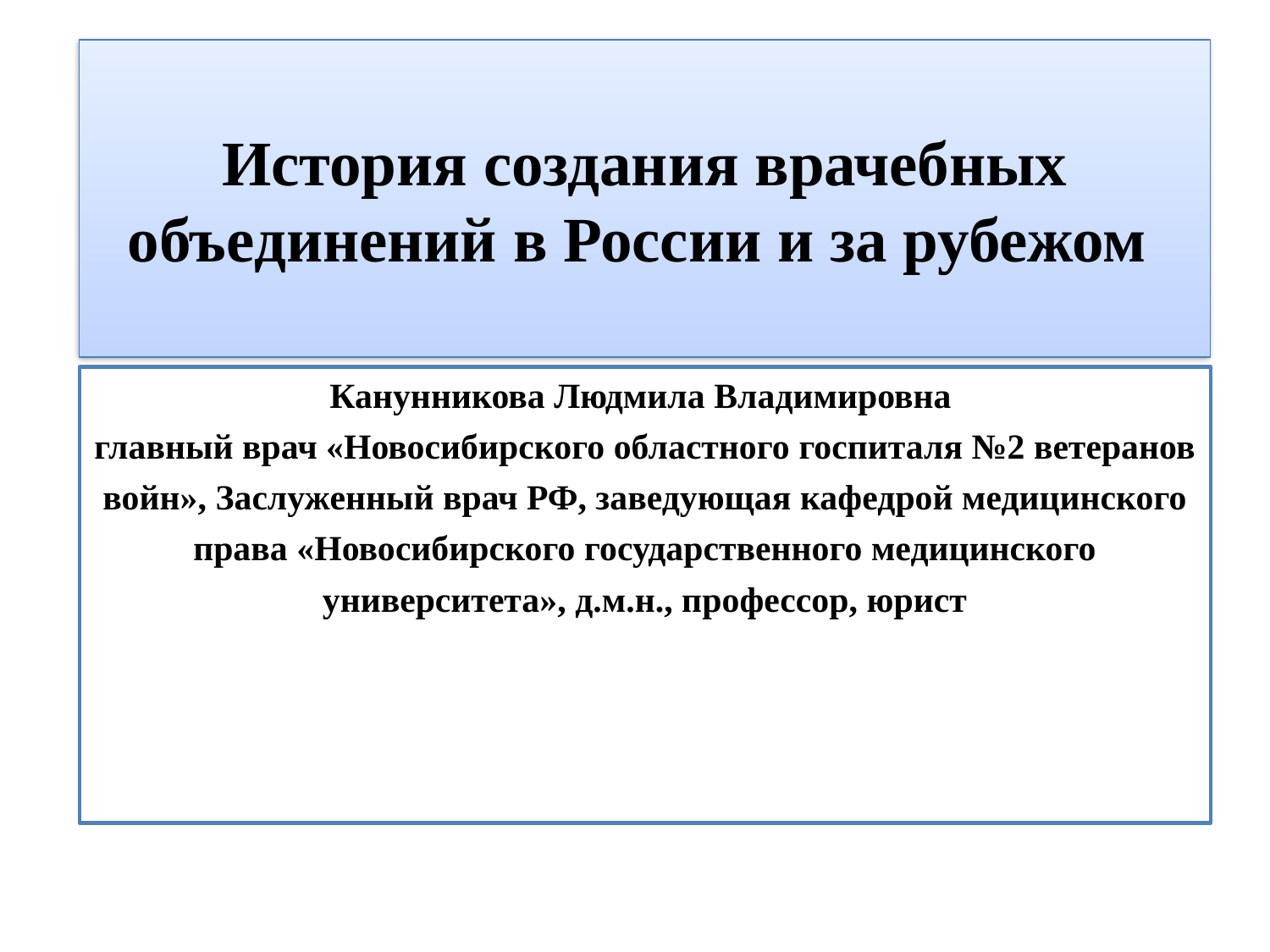

# История создания врачебных объединений в России и за рубежом
Канунникова Людмила Владимировна
главный врач «Новосибирского областного госпиталя №2 ветеранов войн», Заслуженный врач РФ, заведующая кафедрой медицинского права «Новосибирского государственного медицинского университета», д.м.н., профессор, юрист